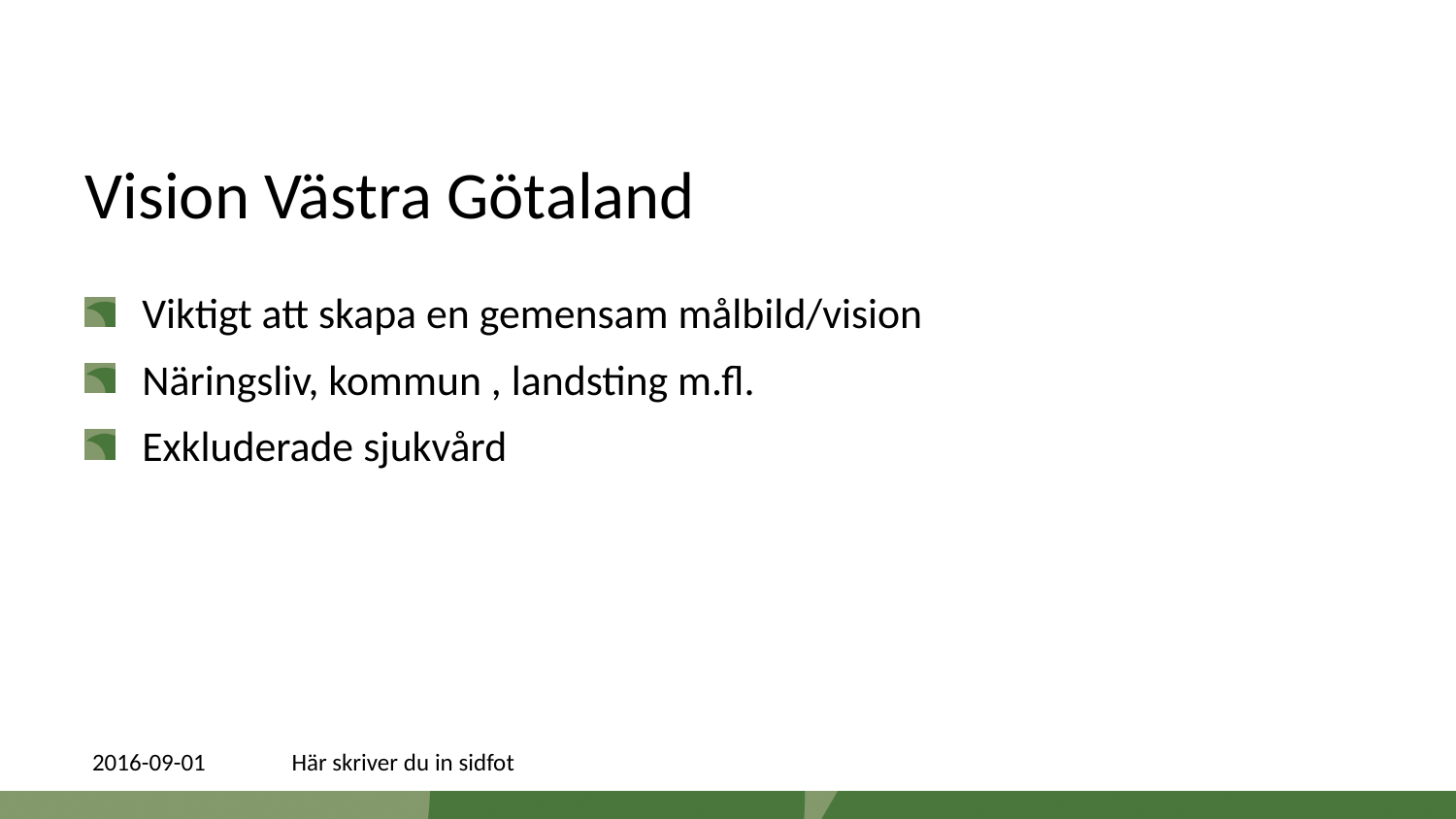

# Vision Västra Götaland
Viktigt att skapa en gemensam målbild/vision
Näringsliv, kommun , landsting m.fl.
Exkluderade sjukvård
2016-09-01
Här skriver du in sidfot